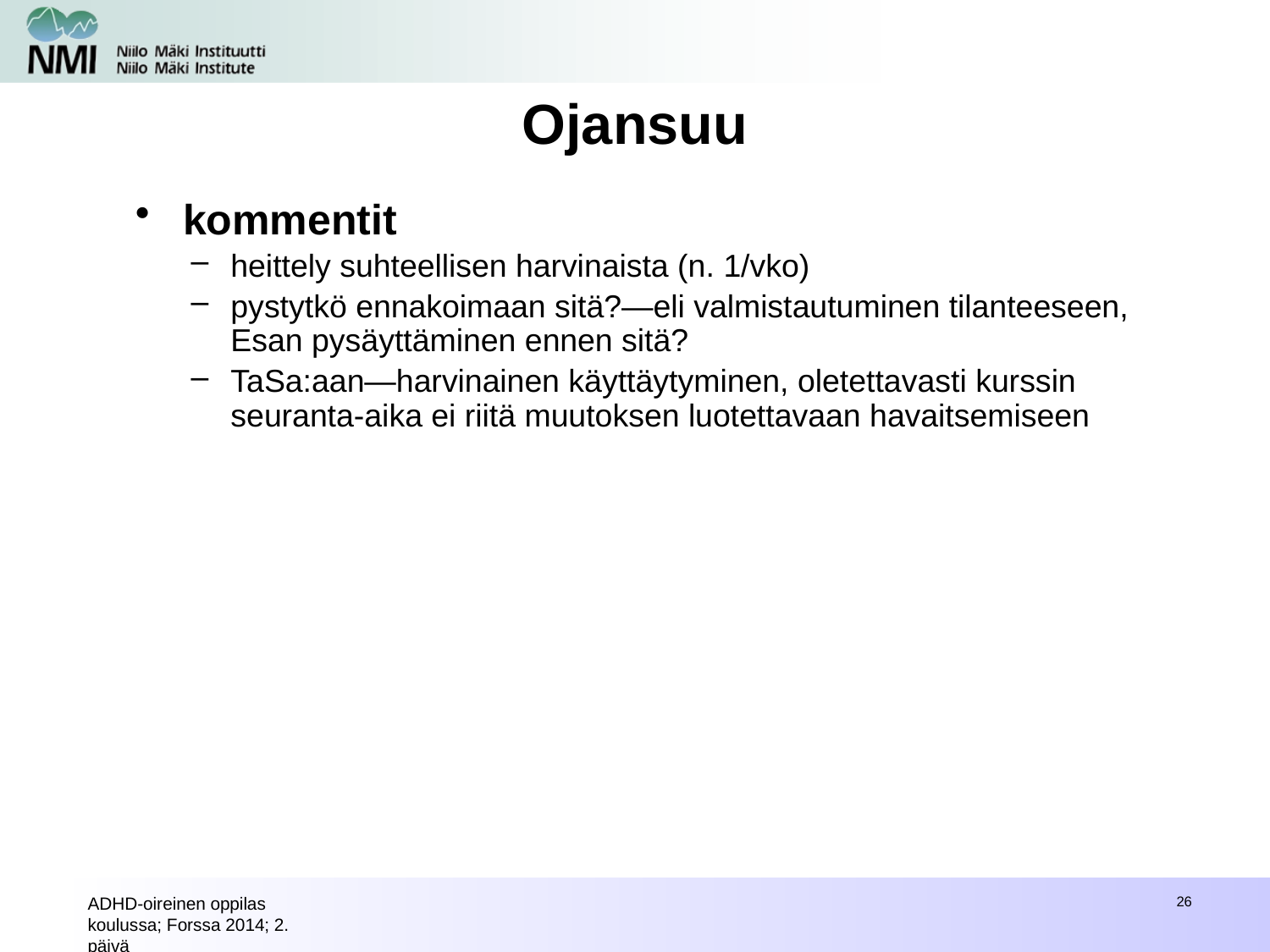

# Ojansuu
kommentit
heittely suhteellisen harvinaista (n. 1/vko)
pystytkö ennakoimaan sitä?—eli valmistautuminen tilanteeseen, Esan pysäyttäminen ennen sitä?
TaSa:aan—harvinainen käyttäytyminen, oletettavasti kurssin seuranta-aika ei riitä muutoksen luotettavaan havaitsemiseen
ADHD-oireinen oppilas koulussa; Forssa 2014; 2. päivä
26